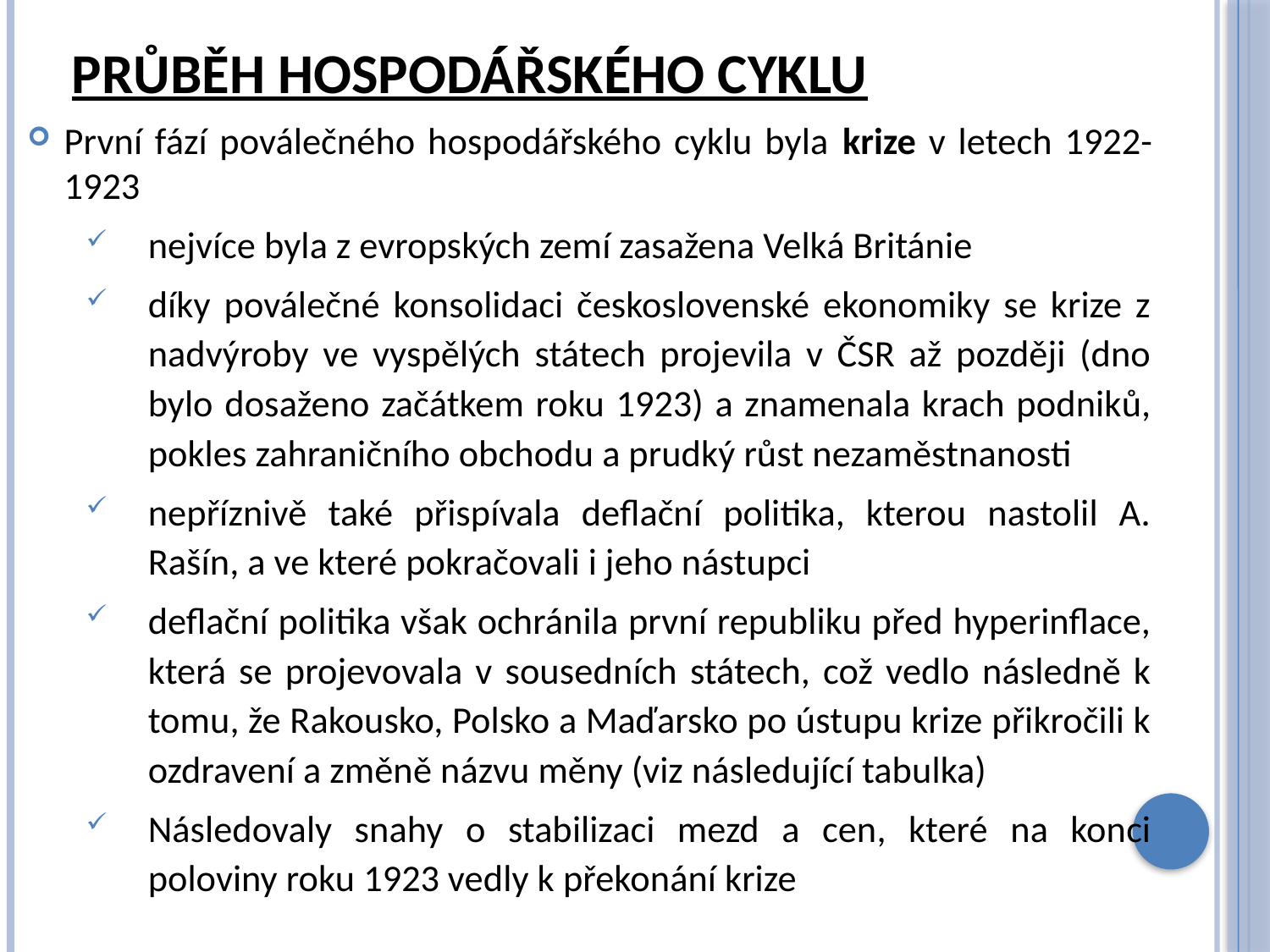

# Průběh hospodářského cyklu
První fází poválečného hospodářského cyklu byla krize v letech 1922-1923
nejvíce byla z evropských zemí zasažena Velká Británie
díky poválečné konsolidaci československé ekonomiky se krize z nadvýroby ve vyspělých státech projevila v ČSR až později (dno bylo dosaženo začátkem roku 1923) a znamenala krach podniků, pokles zahraničního obchodu a prudký růst nezaměstnanosti
nepříznivě také přispívala deflační politika, kterou nastolil A. Rašín, a ve které pokračovali i jeho nástupci
deflační politika však ochránila první republiku před hyperinflace, která se projevovala v sousedních státech, což vedlo následně k tomu, že Rakousko, Polsko a Maďarsko po ústupu krize přikročili k ozdravení a změně názvu měny (viz následující tabulka)
Následovaly snahy o stabilizaci mezd a cen, které na konci poloviny roku 1923 vedly k překonání krize